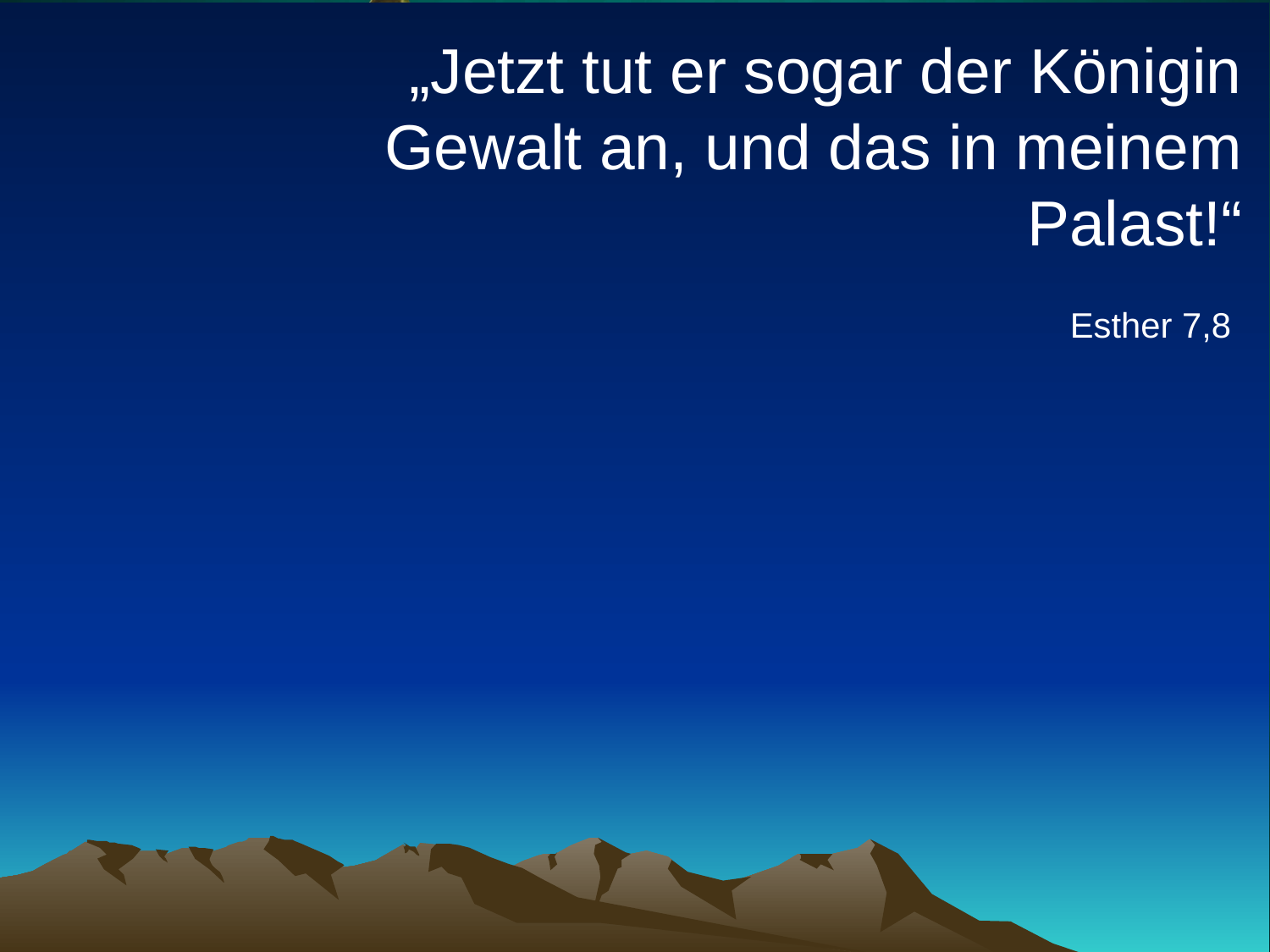

# „Jetzt tut er sogar der Königin Gewalt an, und das in meinem Palast!“
Esther 7,8